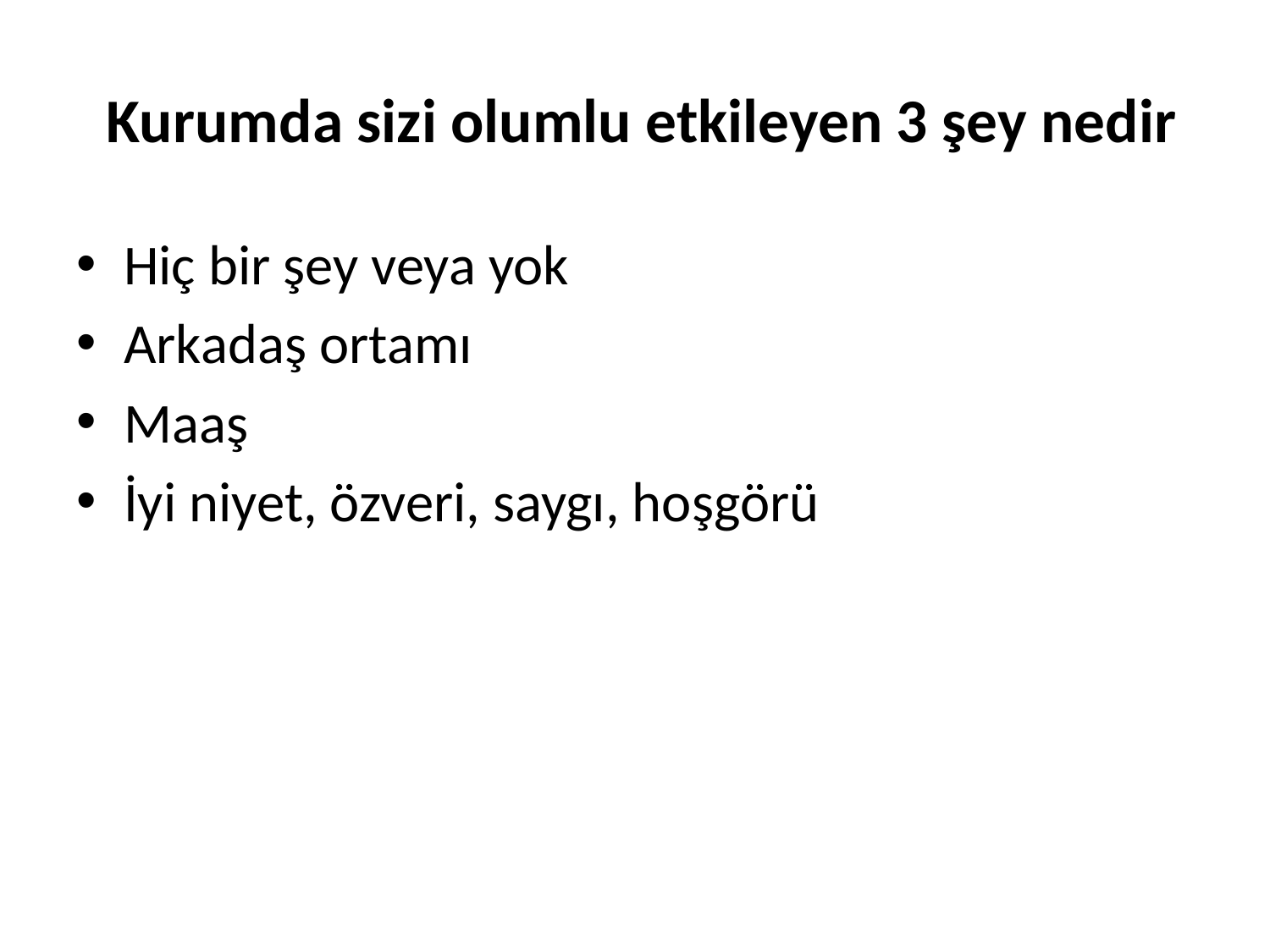

# Kurumda sizi olumlu etkileyen 3 şey nedir
Hiç bir şey veya yok
Arkadaş ortamı
Maaş
İyi niyet, özveri, saygı, hoşgörü